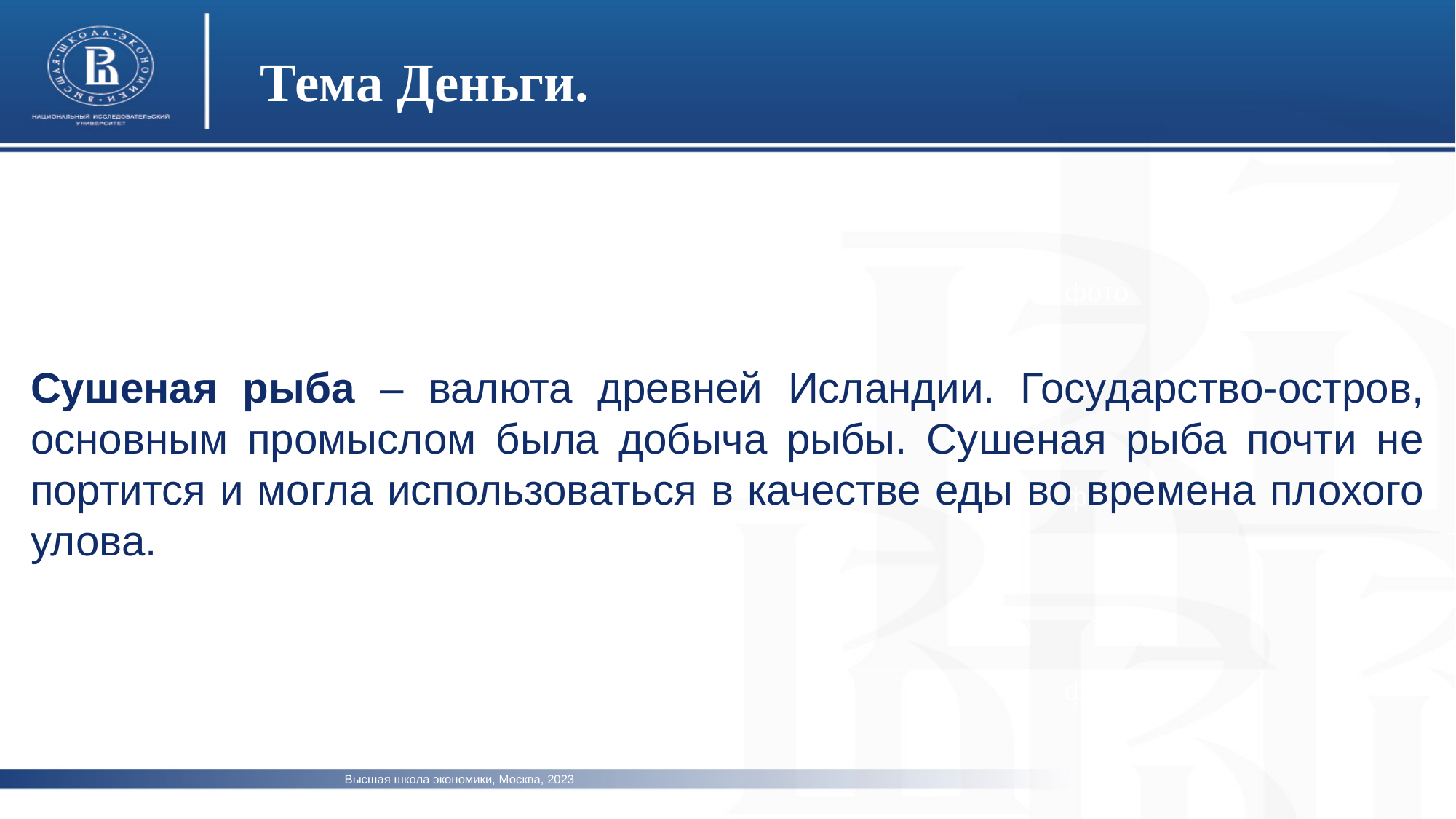

Тема Деньги.
фото
Сушеная рыба – валюта древней Исландии. Государство-остров, основным промыслом была добыча рыбы. Сушеная рыба почти не портится и могла использоваться в качестве еды во времена плохого улова.
фото
фото
Высшая школа экономики, Москва, 2023